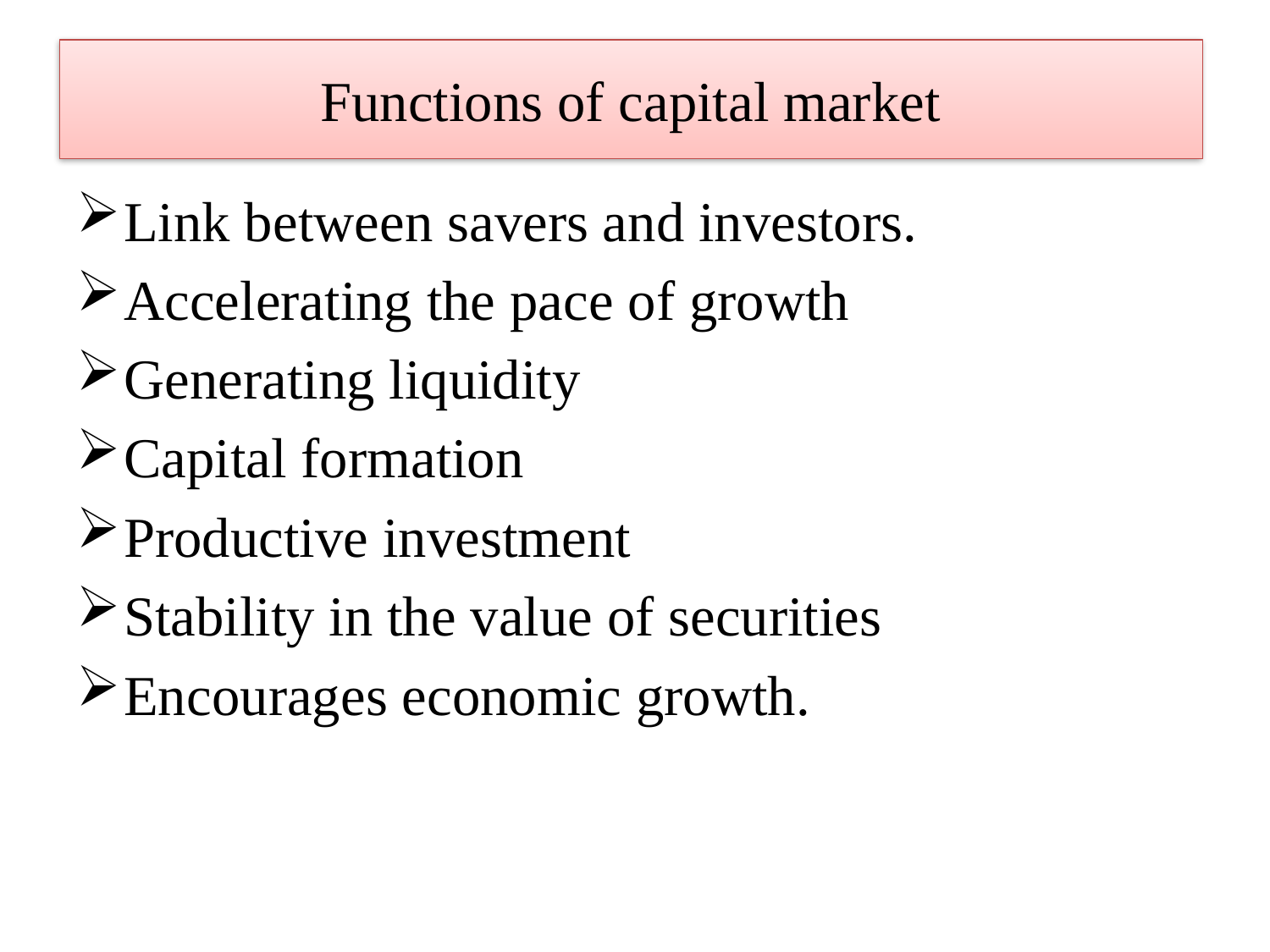

# Functions of capital market
Link between savers and investors.
Accelerating the pace of growth
Generating liquidity
Capital formation
Productive investment
Stability in the value of securities
Encourages economic growth.